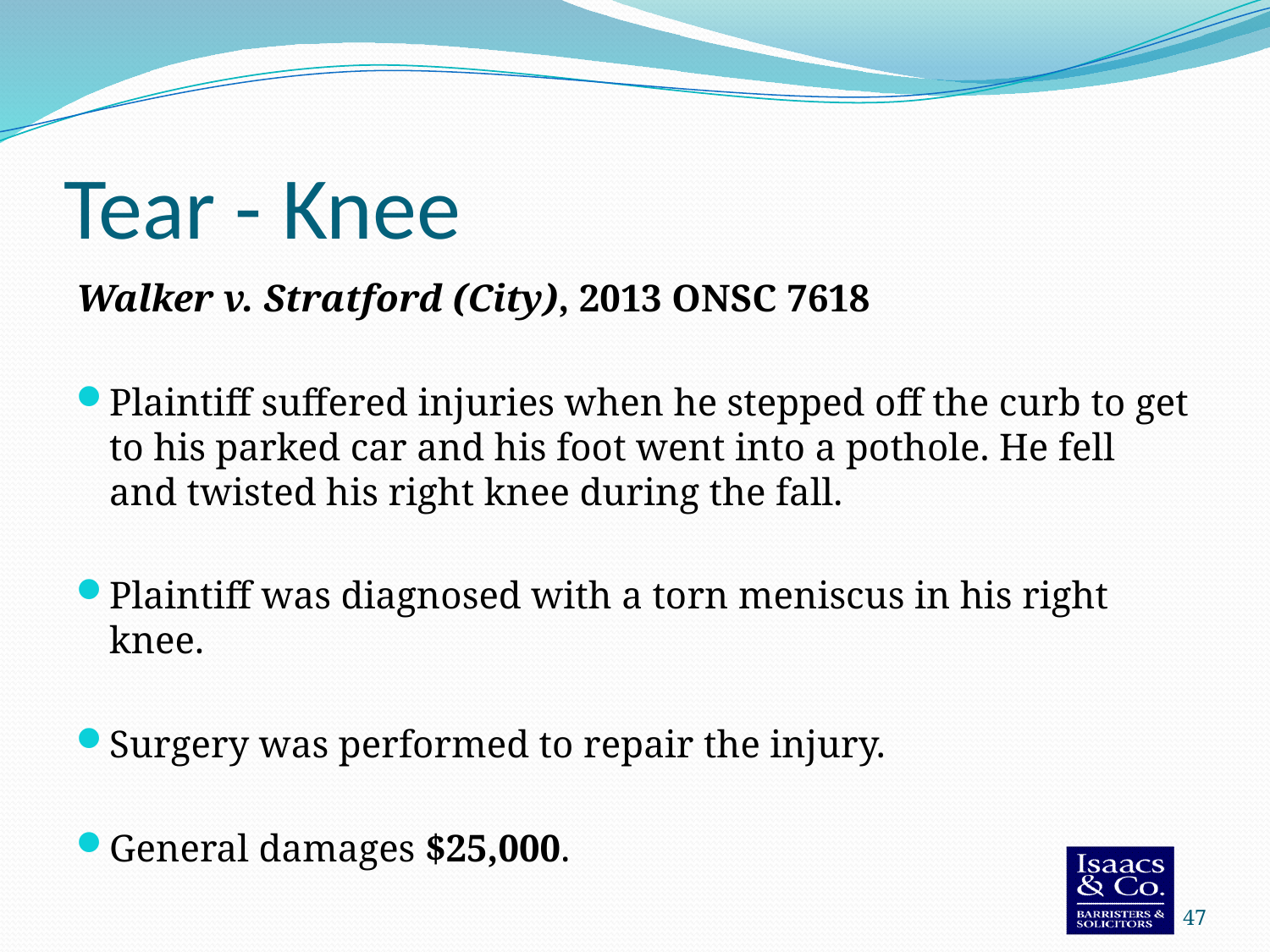

# Tear - Knee
Walker v. Stratford (City), 2013 ONSC 7618

Plaintiff suffered injuries when he stepped off the curb to get to his parked car and his foot went into a pothole. He fell and twisted his right knee during the fall.

Plaintiff was diagnosed with a torn meniscus in his right knee.

Surgery was performed to repair the injury.

General damages $25,000.
47